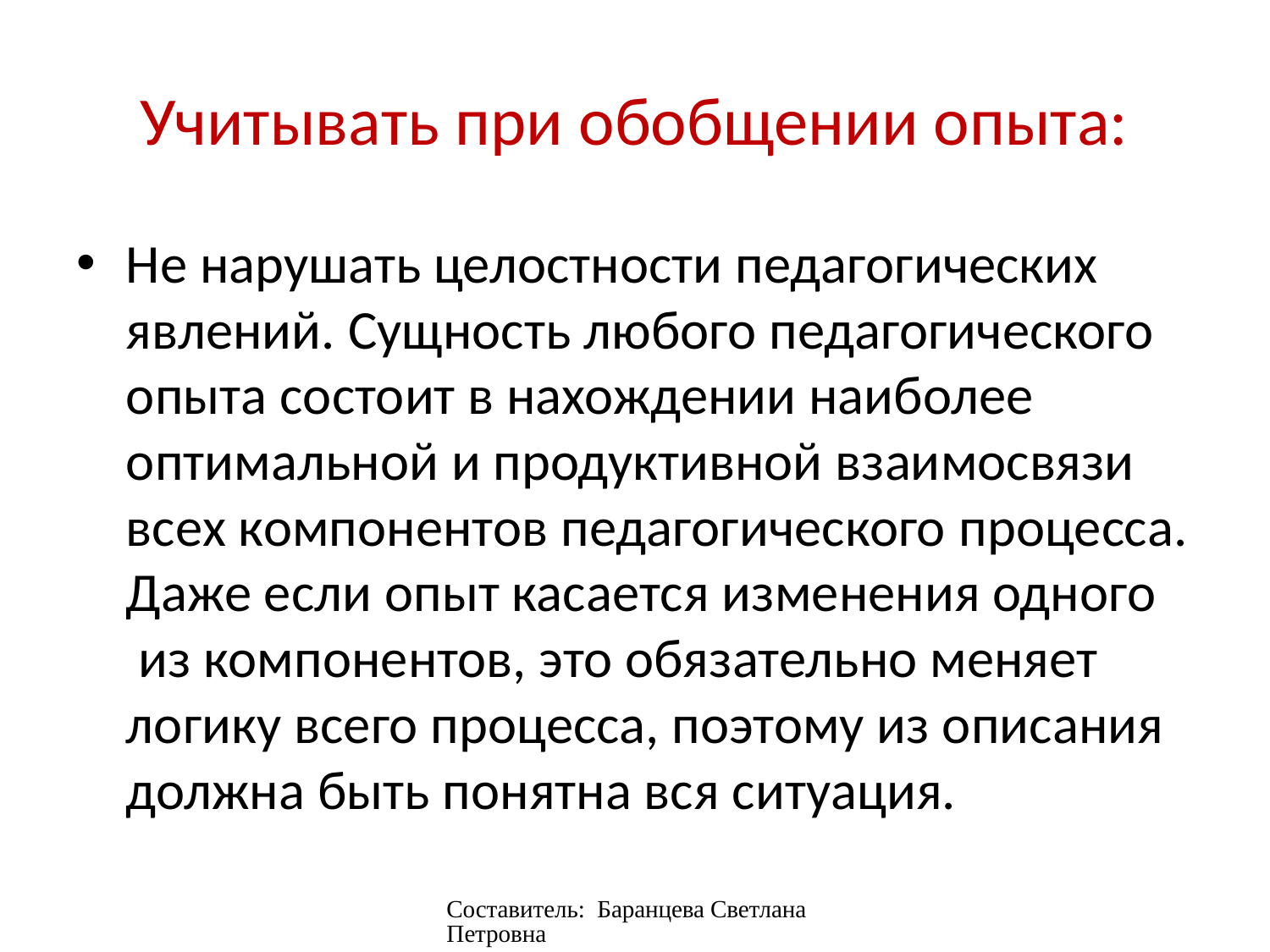

# Учитывать при обобщении опыта:
Не нарушать целостности педагогических явлений. Сущность любого педагогического опыта состоит в нахождении наиболее оптимальной и продуктивной взаимосвязи всех компонентов педагогического процесса. Даже если опыт касается изменения одного  из компонентов, это обязательно меняет логику всего процесса, поэтому из описания должна быть понятна вся ситуация.
Составитель:  Баранцева Светлана Петровна